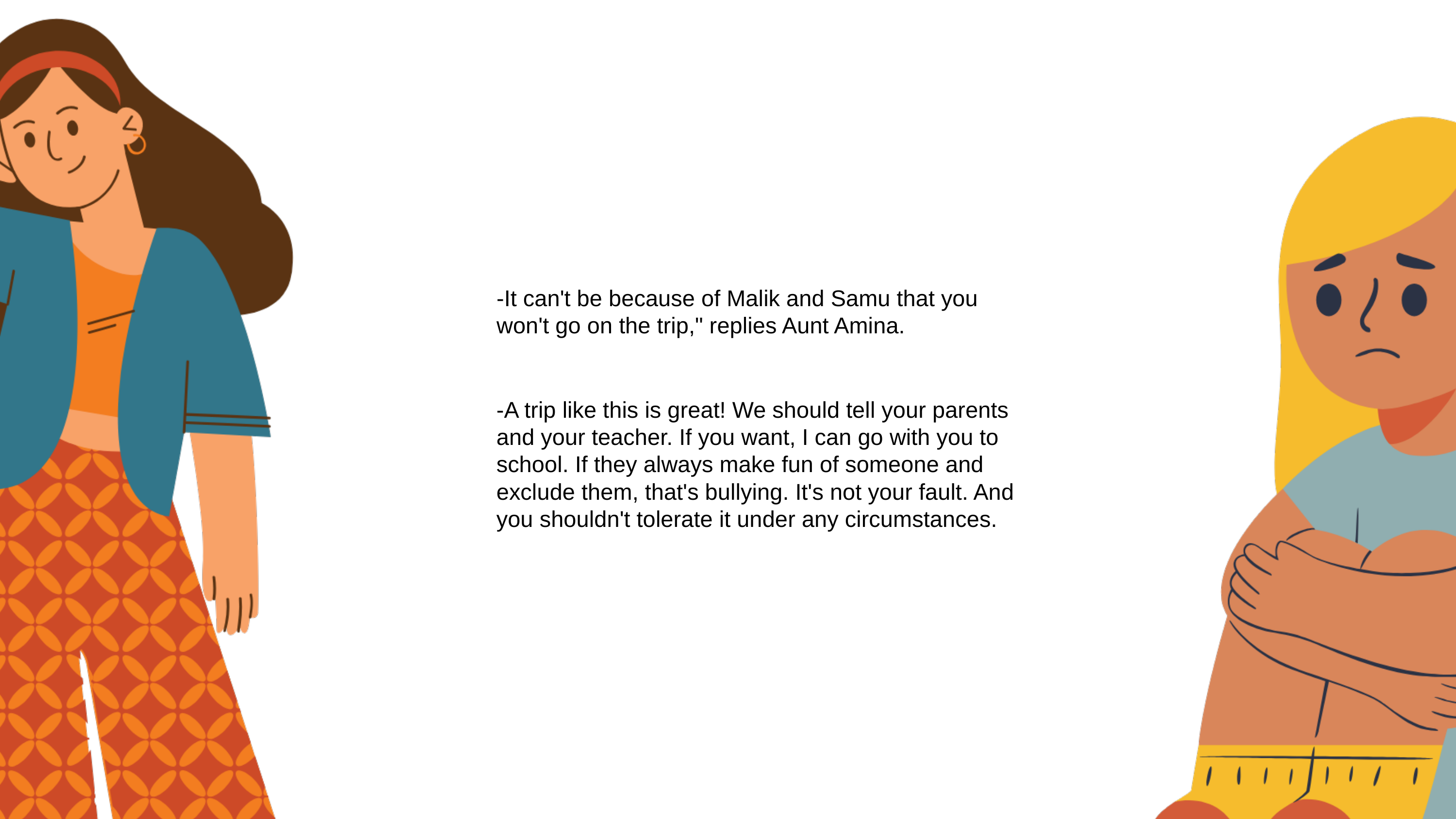

-It can't be because of Malik and Samu that you won't go on the trip," replies Aunt Amina.
-A trip like this is great! We should tell your parents and your teacher. If you want, I can go with you to school. If they always make fun of someone and exclude them, that's bullying. It's not your fault. And you shouldn't tolerate it under any circumstances.